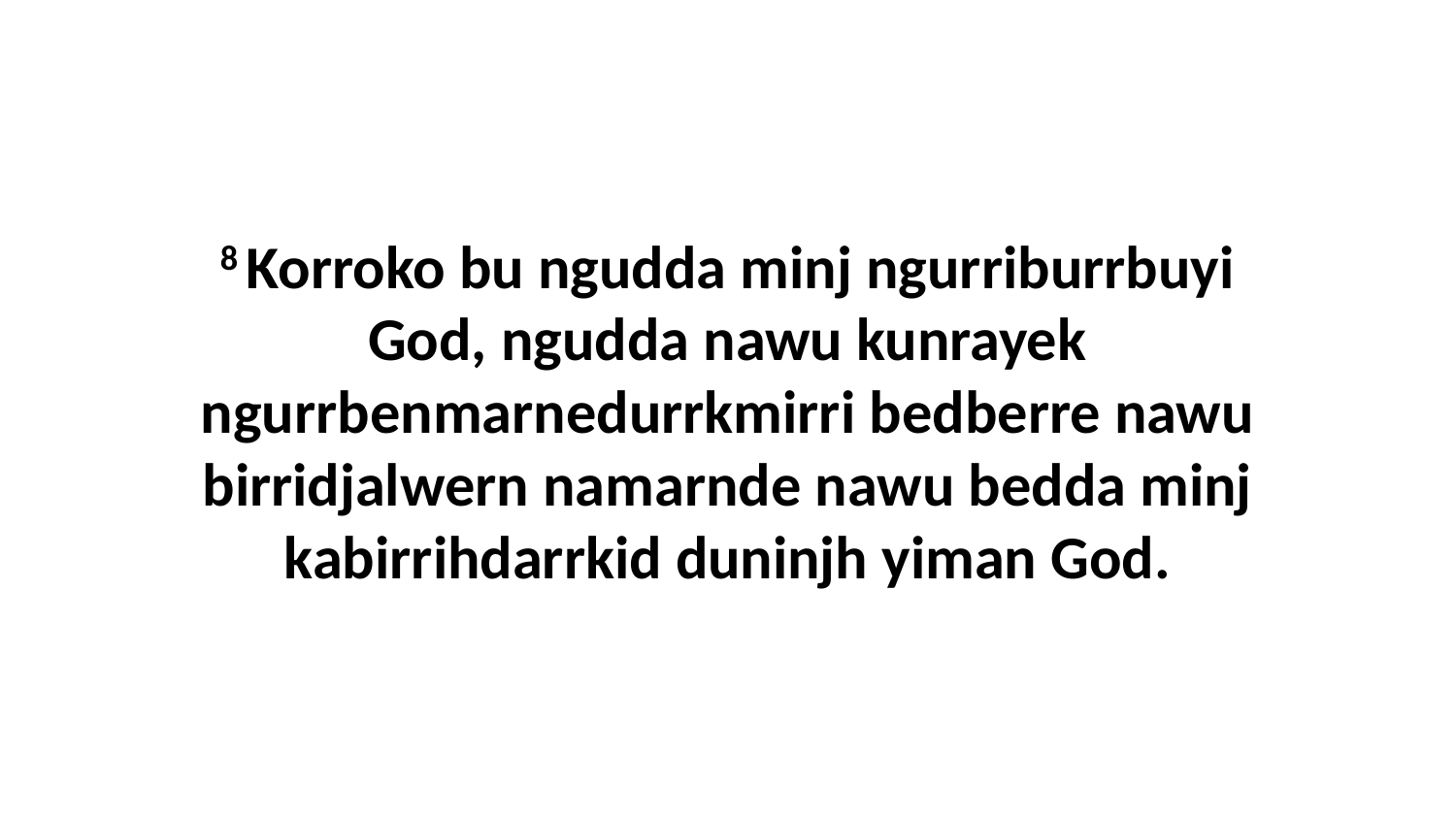

8 Korroko bu ngudda minj ngurriburrbuyi God, ngudda nawu kunrayek ngurrbenmarnedurrkmirri bedberre nawu birridjalwern namarnde nawu bedda minj kabirrihdarrkid duninjh yiman God.